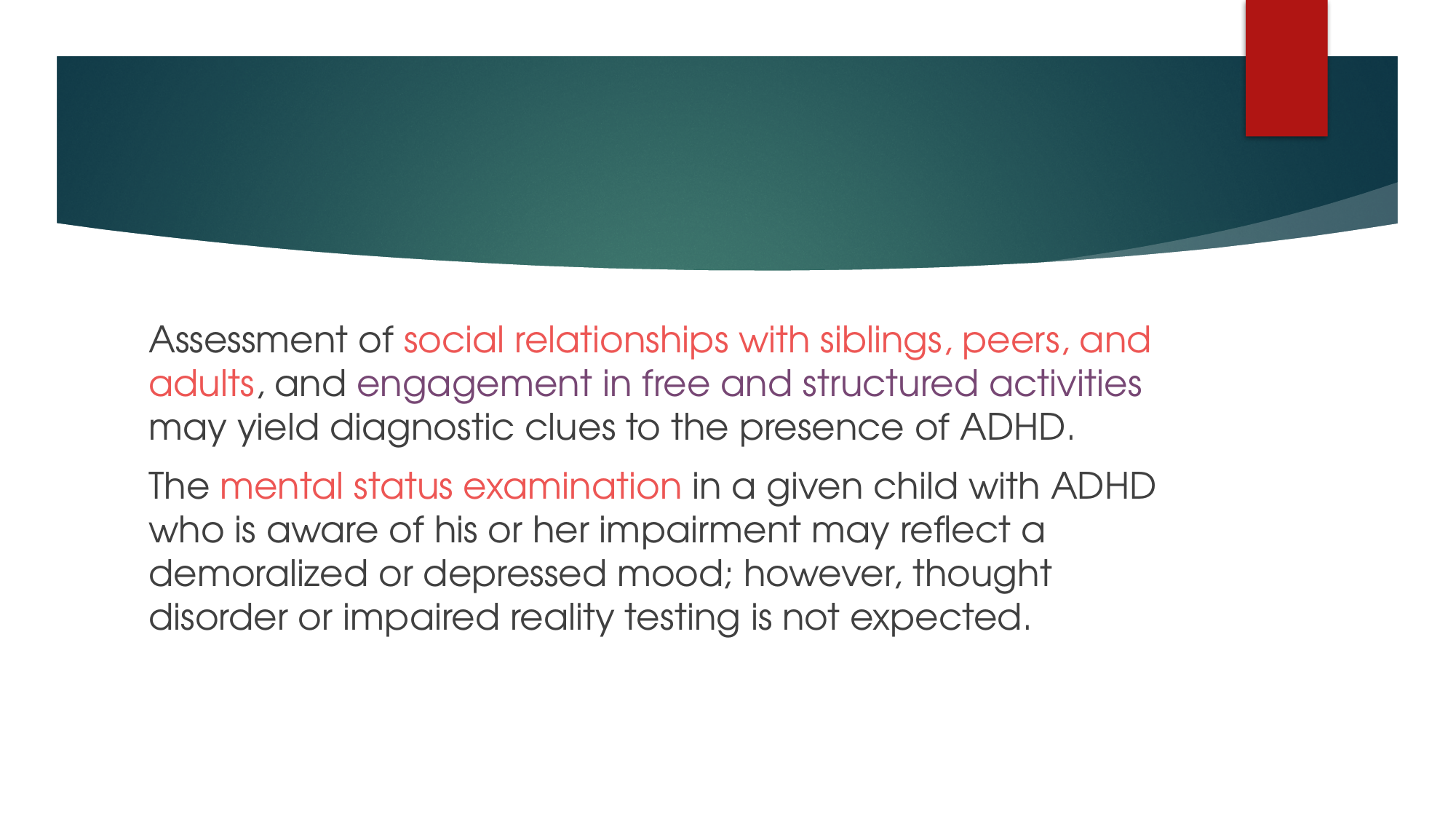

#
Assessment of social relationships with siblings, peers, and adults, and engagement in free and structured activities may yield diagnostic clues to the presence of ADHD.
The mental status examination in a given child with ADHD who is aware of his or her impairment may reflect a demoralized or depressed mood; however, thought disorder or impaired reality testing is not expected.